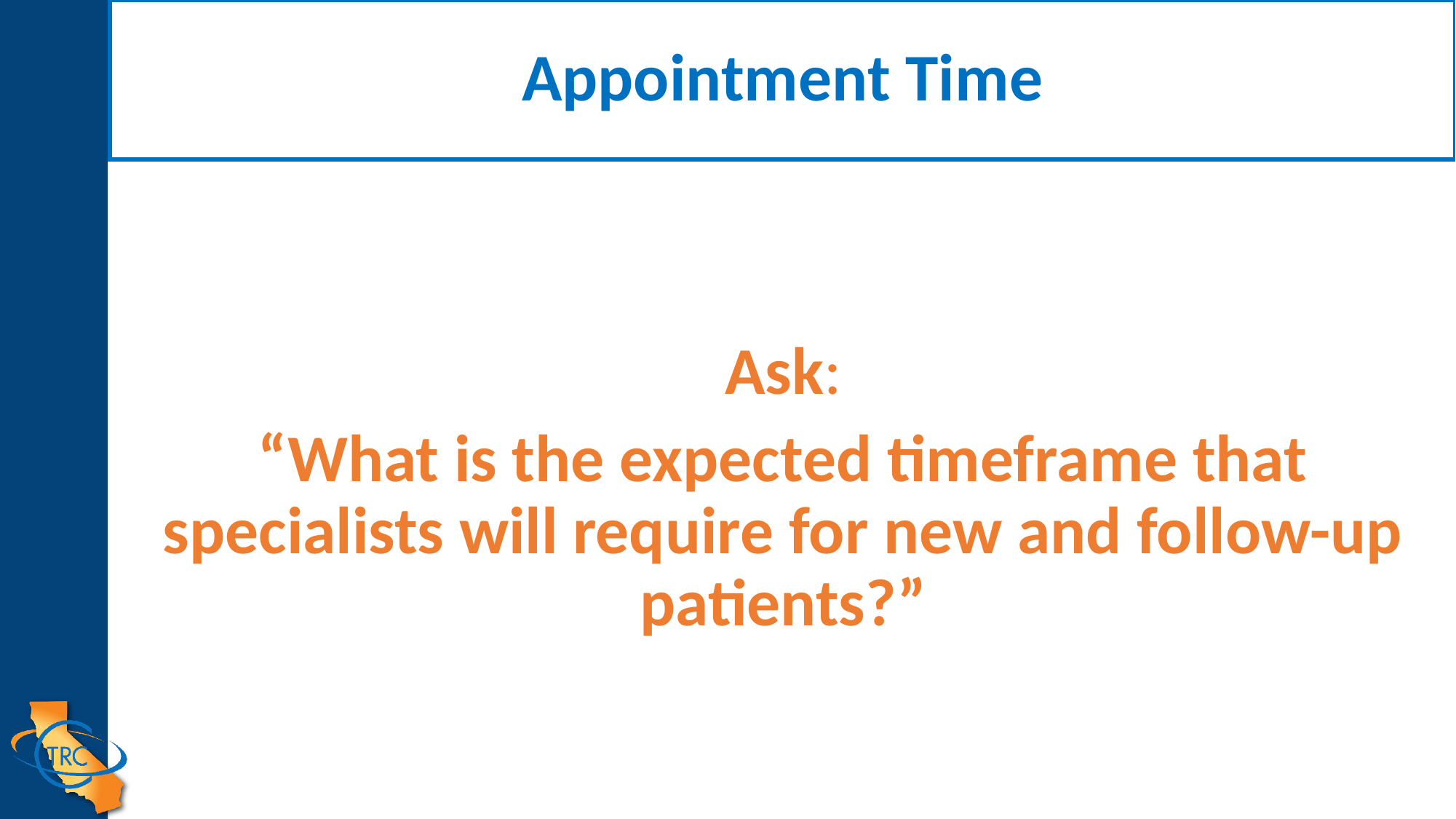

# Appointment Time
Ask:
“What is the expected timeframe that specialists will require for new and follow-up patients?”